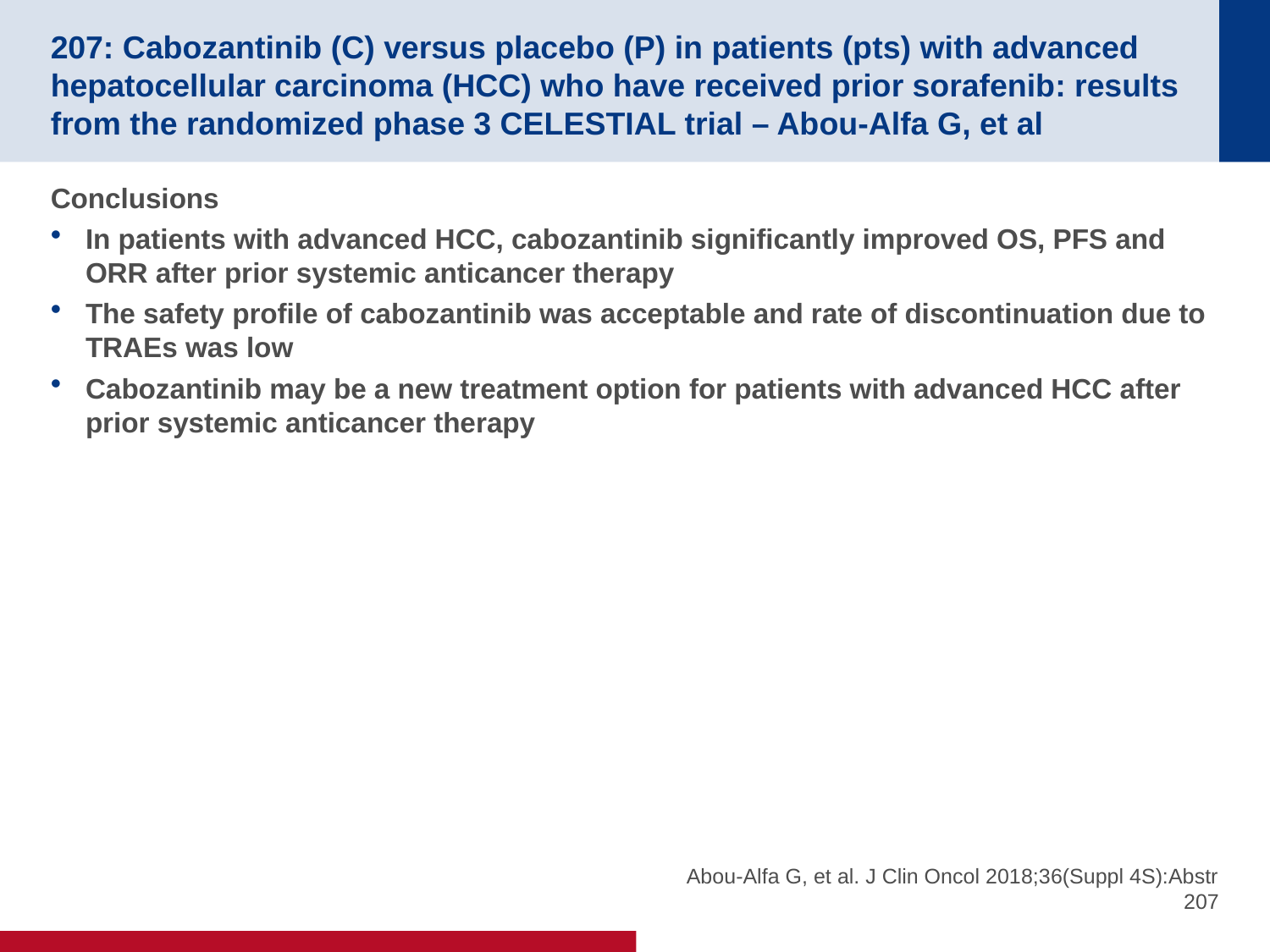

# 207: Cabozantinib (C) versus placebo (P) in patients (pts) with advanced hepatocellular carcinoma (HCC) who have received prior sorafenib: results from the randomized phase 3 CELESTIAL trial – Abou-Alfa G, et al
Conclusions
In patients with advanced HCC, cabozantinib significantly improved OS, PFS and ORR after prior systemic anticancer therapy
The safety profile of cabozantinib was acceptable and rate of discontinuation due to TRAEs was low
Cabozantinib may be a new treatment option for patients with advanced HCC after prior systemic anticancer therapy
Abou-Alfa G, et al. J Clin Oncol 2018;36(Suppl 4S):Abstr 207